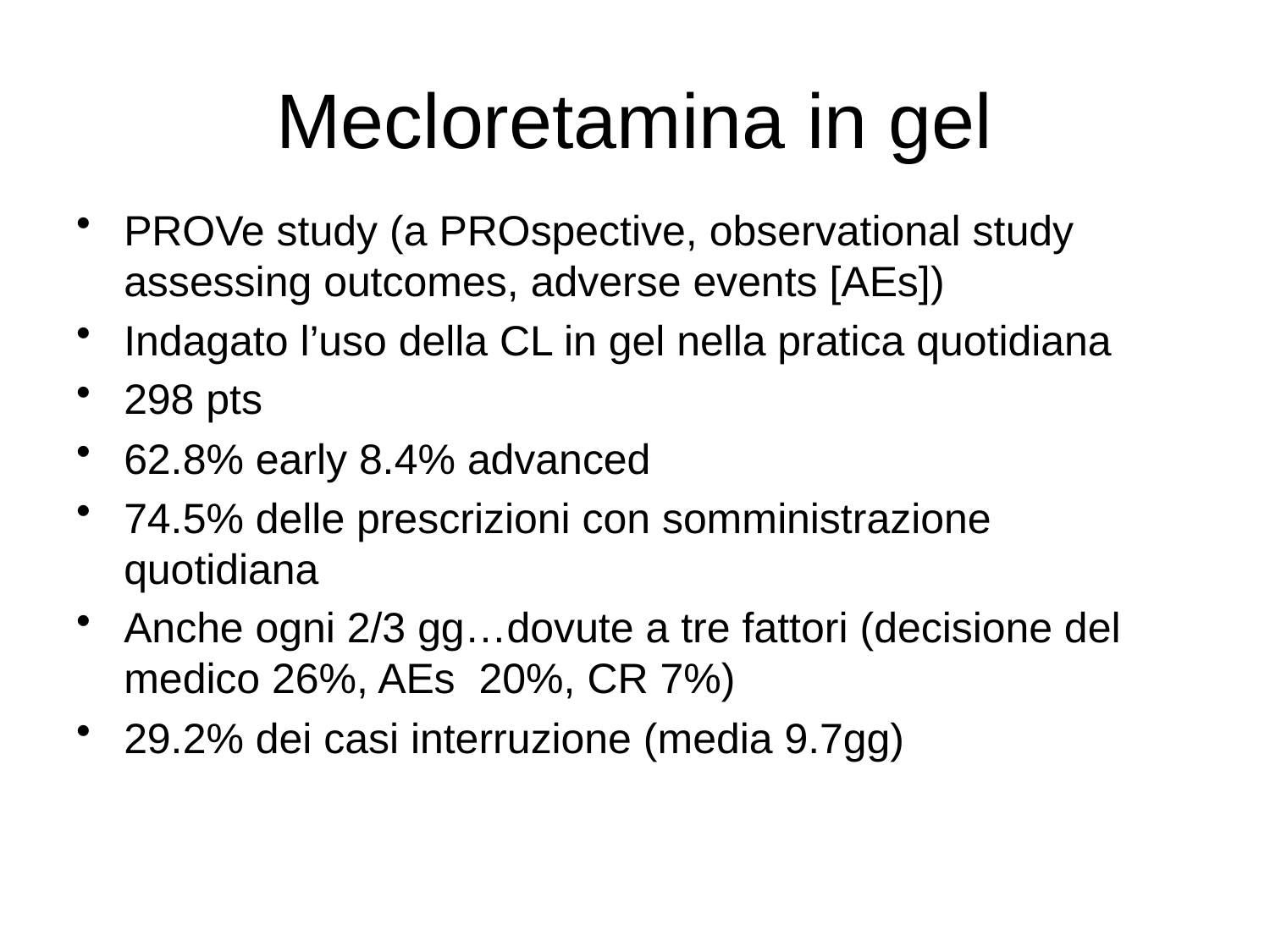

# Mecloretamina in gel
PROVe study (a PROspective, observational study assessing outcomes, adverse events [AEs])
Indagato l’uso della CL in gel nella pratica quotidiana
298 pts
62.8% early 8.4% advanced
74.5% delle prescrizioni con somministrazione quotidiana
Anche ogni 2/3 gg…dovute a tre fattori (decisione del medico 26%, AEs  20%, CR 7%)
29.2% dei casi interruzione (media 9.7gg)